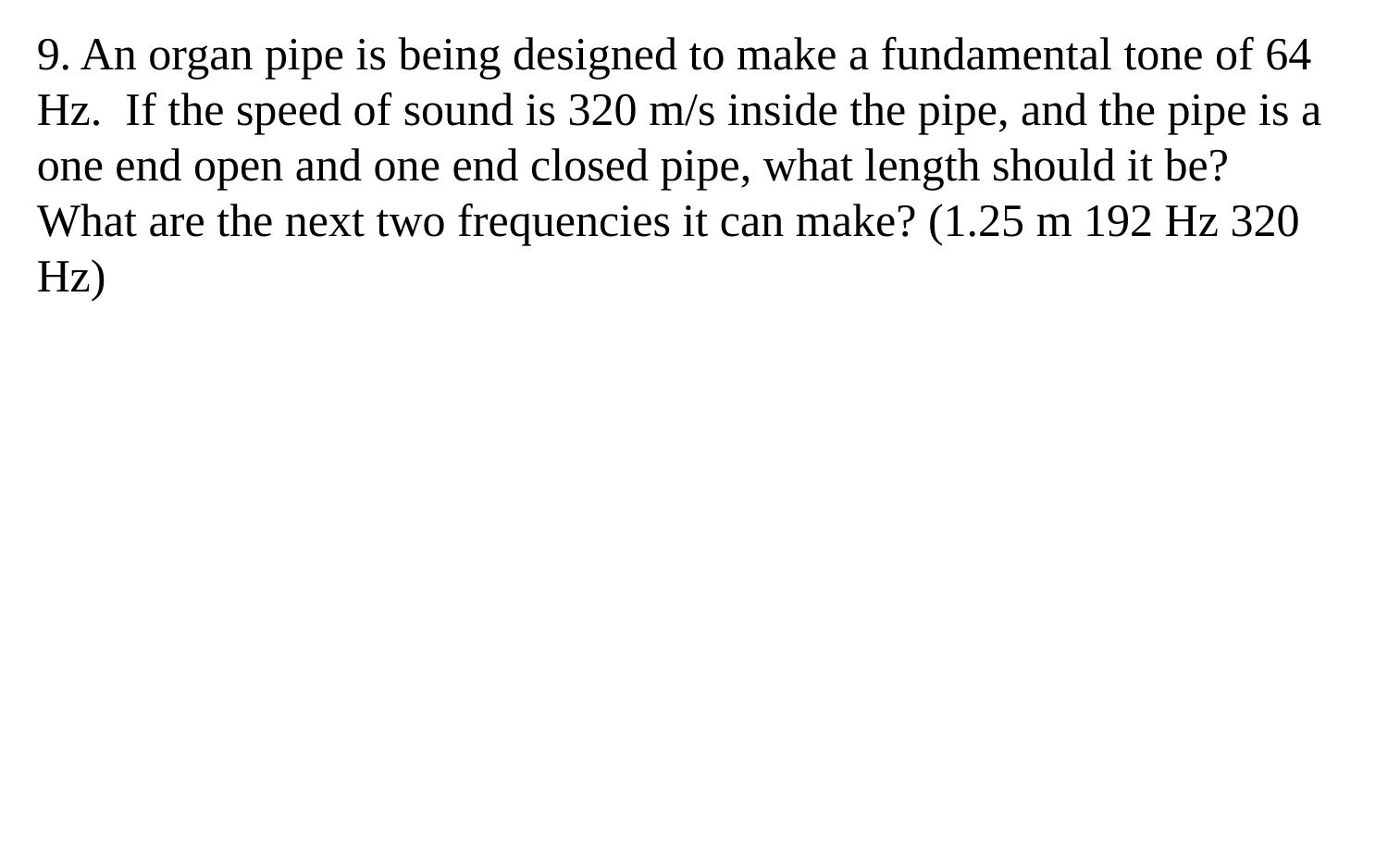

9. An organ pipe is being designed to make a fundamental tone of 64 Hz.  If the speed of sound is 320 m/s inside the pipe, and the pipe is a one end open and one end closed pipe, what length should it be?  What are the next two frequencies it can make? (1.25 m 192 Hz 320 Hz)